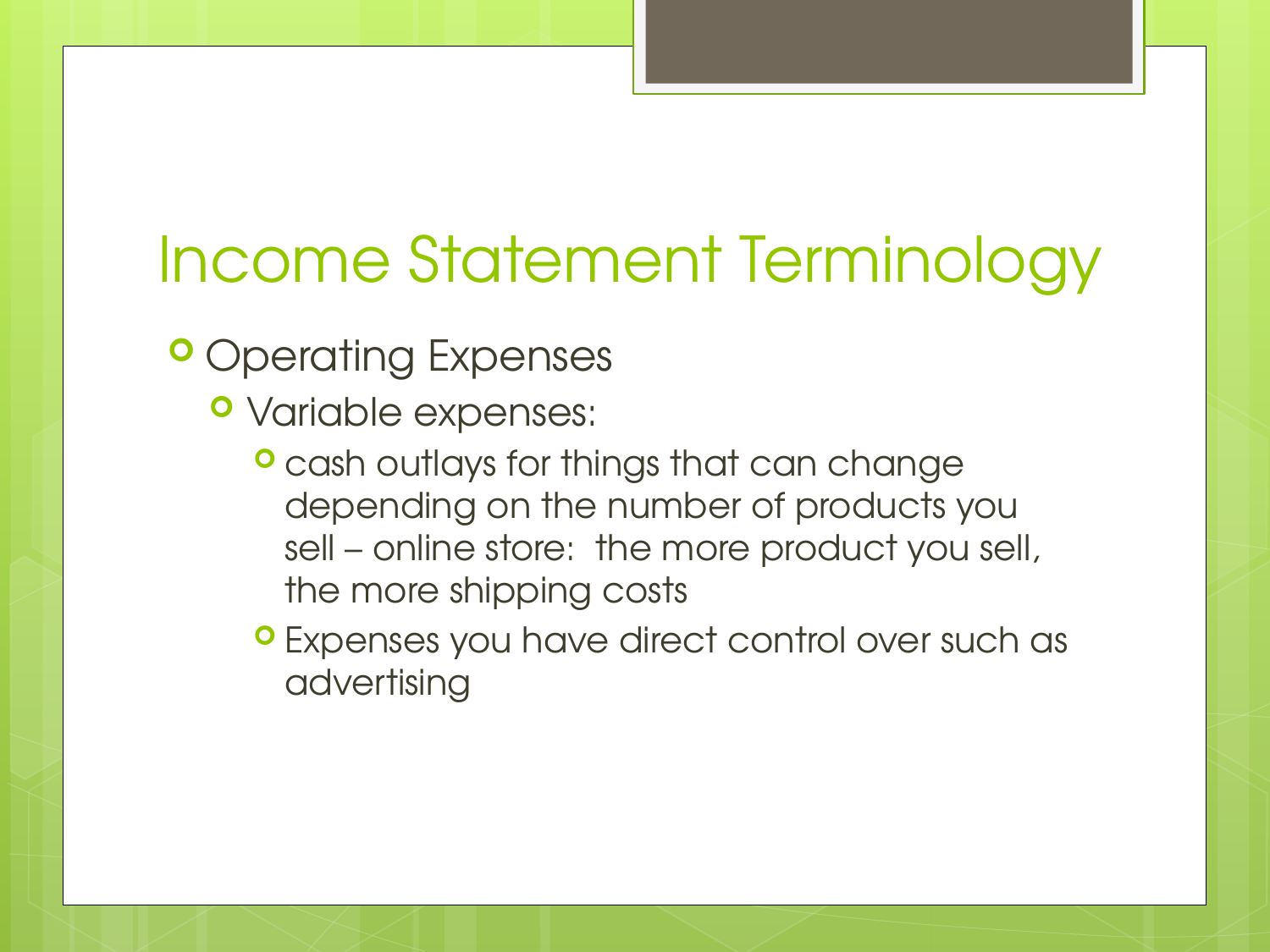

# Income Statement Terminology
Operating Expenses
Variable expenses:
cash outlays for things that can change depending on the number of products you sell – online store:  the more product you sell, the more shipping costs
Expenses you have direct control over such as advertising